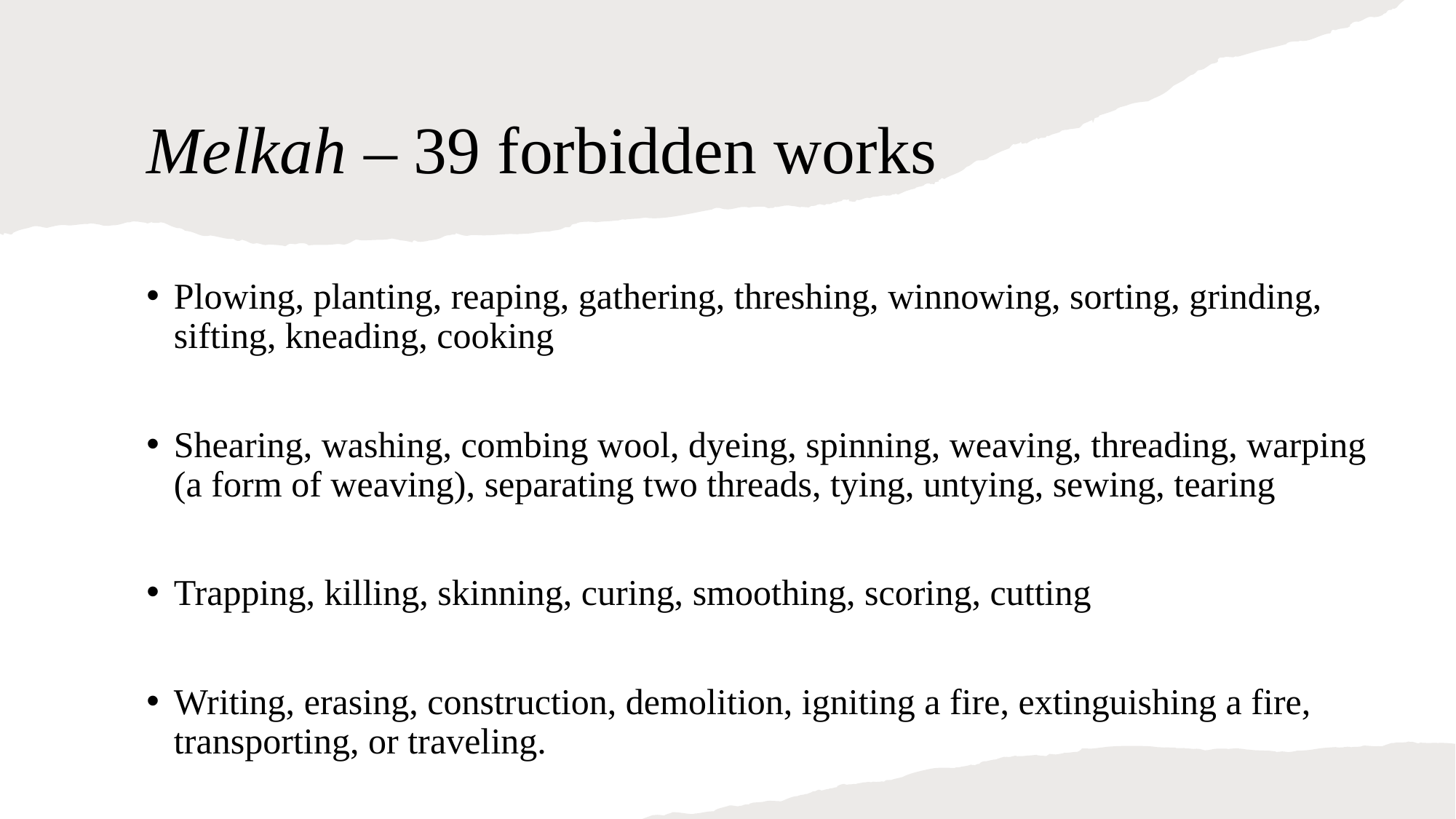

# Melkah – 39 forbidden works
Plowing, planting, reaping, gathering, threshing, winnowing, sorting, grinding, sifting, kneading, cooking

Shearing, washing, combing wool, dyeing, spinning, weaving, threading, warping (a form of weaving), separating two threads, tying, untying, sewing, tearing

Trapping, killing, skinning, curing, smoothing, scoring, cutting

Writing, erasing, construction, demolition, igniting a fire, extinguishing a fire, transporting, or traveling.